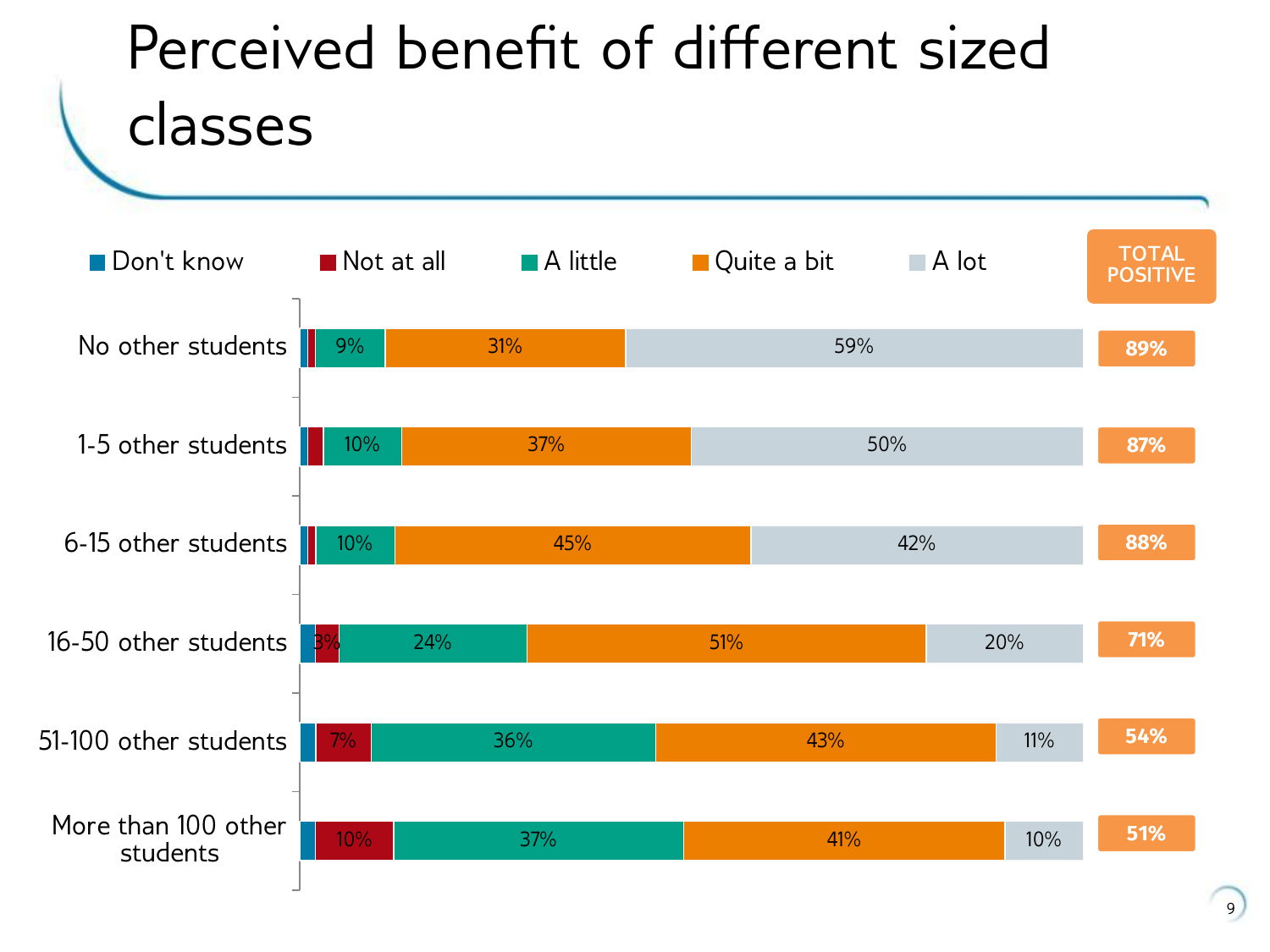

# Perceived benefit of different sized classes

### Chart

| Category | Don't know | Not at all | A little | Quite a bit | A lot |
|---|---|---|---|---|---|
| No other students | 0.01 | 0.01 | 0.09 | 0.31 | 0.59 |
| 1-5 other students | 0.01 | 0.02 | 0.1 | 0.37 | 0.5 |
| 6-15 other students | 0.01 | 0.01 | 0.1 | 0.45 | 0.42 |
| 16-50 other students | 0.02 | 0.03 | 0.24 | 0.51 | 0.2 |
| 51-100 other students | 0.02 | 0.07 | 0.36 | 0.43 | 0.11 |
| More than 100 other students | 0.02 | 0.1 | 0.37 | 0.41 | 0.1 |
9